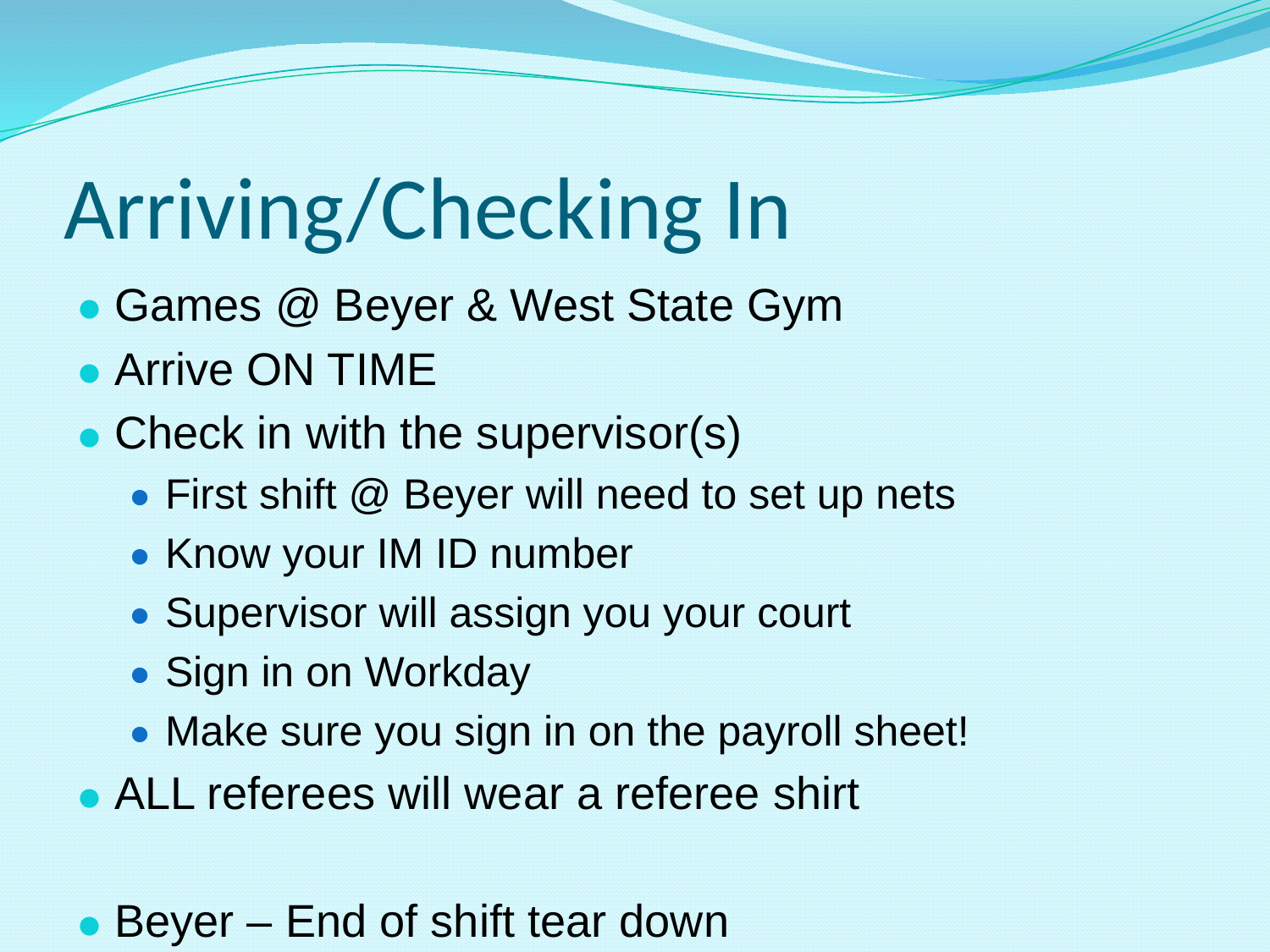

# Arriving/Checking In
Games @ Beyer & West State Gym
Arrive ON TIME
Check in with the supervisor(s)
First shift @ Beyer will need to set up nets
Know your IM ID number
Supervisor will assign you your court
Sign in on Workday
Make sure you sign in on the payroll sheet!
ALL referees will wear a referee shirt

Beyer – End of shift tear down